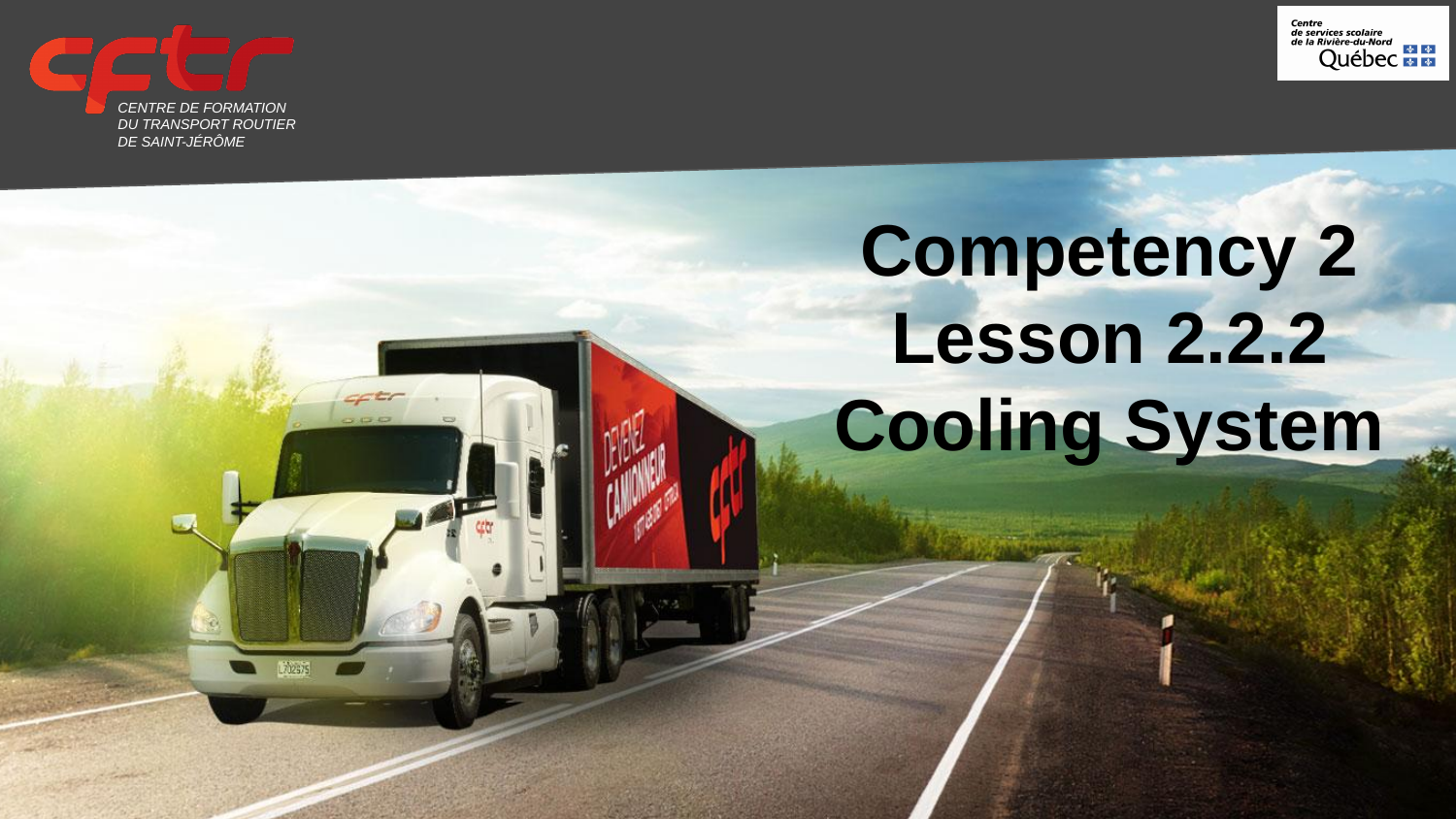

# Competency 2 Lesson 2.2.2
Cooling System